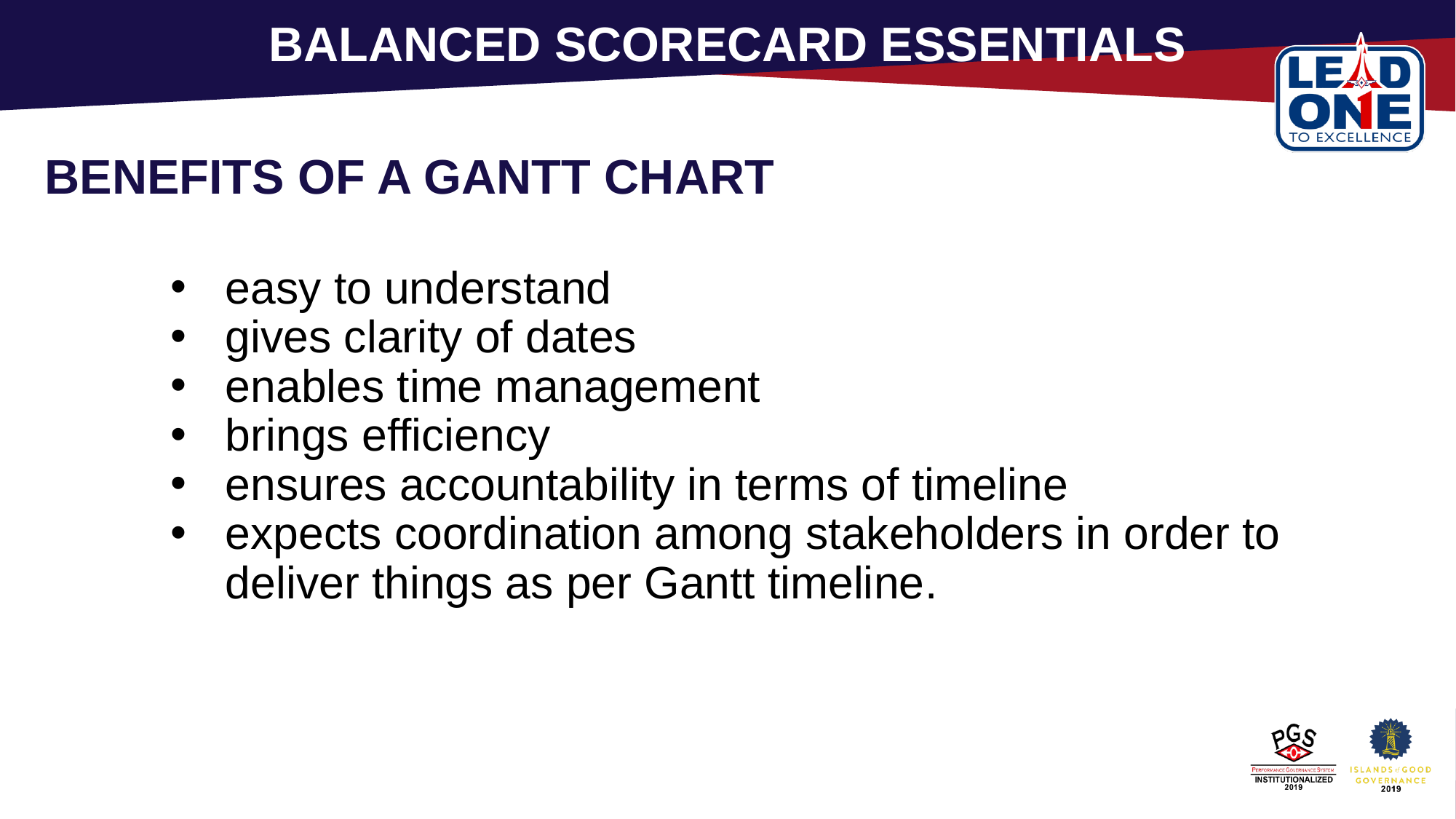

# BALANCED SCORECARD ESSENTIALS
BENEFITS OF A GANTT CHART

easy to understand
gives clarity of dates
enables time management
brings efficiency
ensures accountability in terms of timeline
expects coordination among stakeholders in order to deliver things as per Gantt timeline.